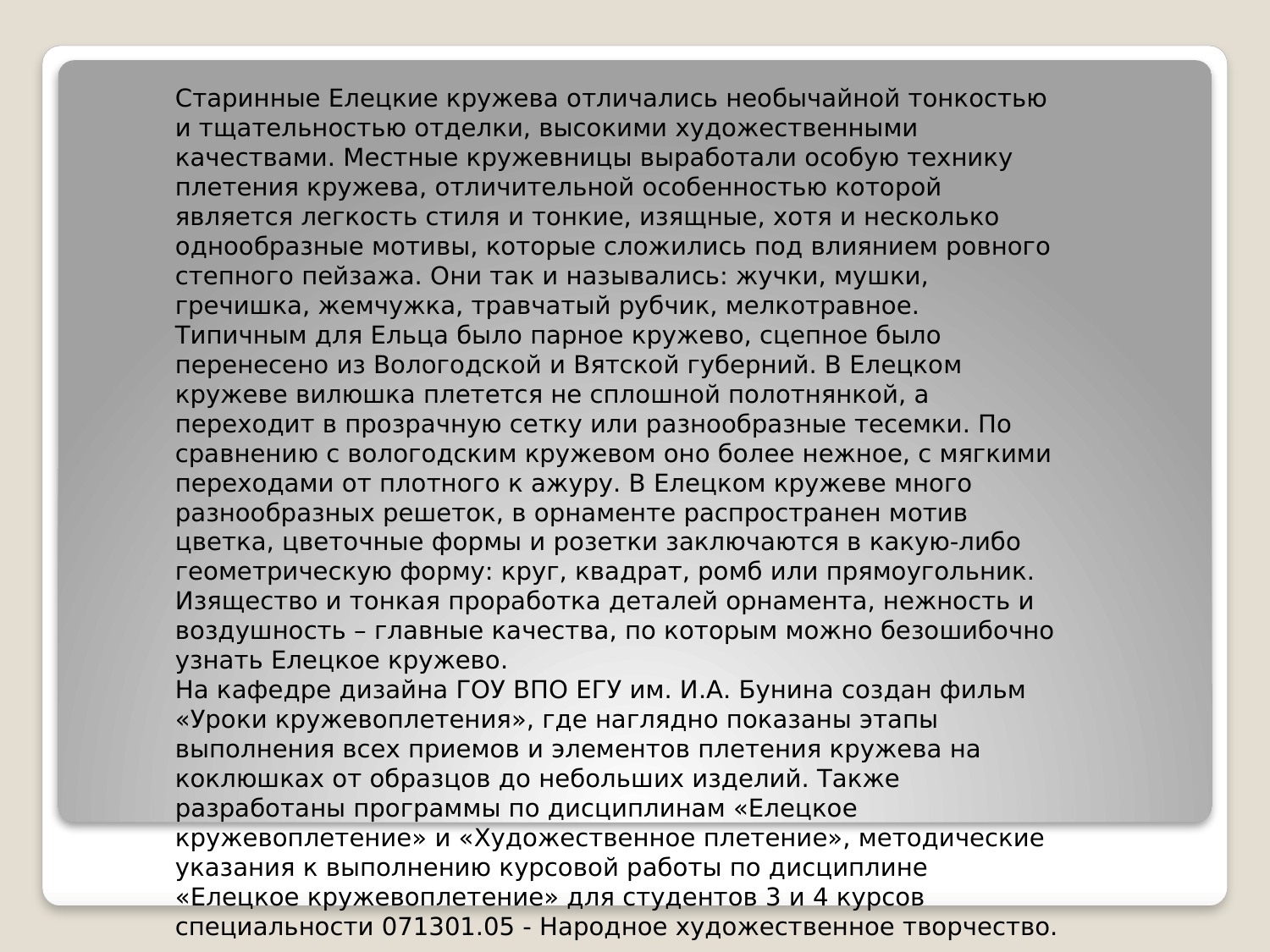

Старинные Елецкие кружева отличались необычайной тонкостью и тщательностью отделки, высокими художественными качествами. Местные кружевницы выработали особую технику плетения кружева, отличительной особенностью которой является легкость стиля и тонкие, изящные, хотя и несколько однообразные мотивы, которые сложились под влиянием ровного степного пейзажа. Они так и назывались: жучки, мушки, гречишка, жемчужка, травчатый рубчик, мелкотравное. Типичным для Ельца было парное кружево, сцепное было перенесено из Вологодской и Вятской губерний. В Елецком кружеве вилюшка плетется не сплошной полотнянкой, а переходит в прозрачную сетку или разнообразные тесемки. По сравнению с вологодским кружевом оно более нежное, с мягкими переходами от плотного к ажуру. В Елецком кружеве много разнообразных решеток, в орнаменте распространен мотив цветка, цветочные формы и розетки заключаются в какую-либо геометрическую форму: круг, квадрат, ромб или прямоугольник. Изящество и тонкая проработка деталей орнамента, нежность и воздушность – главные качества, по которым можно безошибочно узнать Елецкое кружево.
На кафедре дизайна ГОУ ВПО ЕГУ им. И.А. Бунина создан фильм «Уроки кружевоплетения», где наглядно показаны этапы выполнения всех приемов и элементов плетения кружева на коклюшках от образцов до небольших изделий. Также разработаны программы по дисциплинам «Елецкое кружевоплетение» и «Художественное плетение», методические указания к выполнению курсовой работы по дисциплине «Елецкое кружевоплетение» для студентов 3 и 4 курсов специальности 071301.05 - Народное художественное творчество.